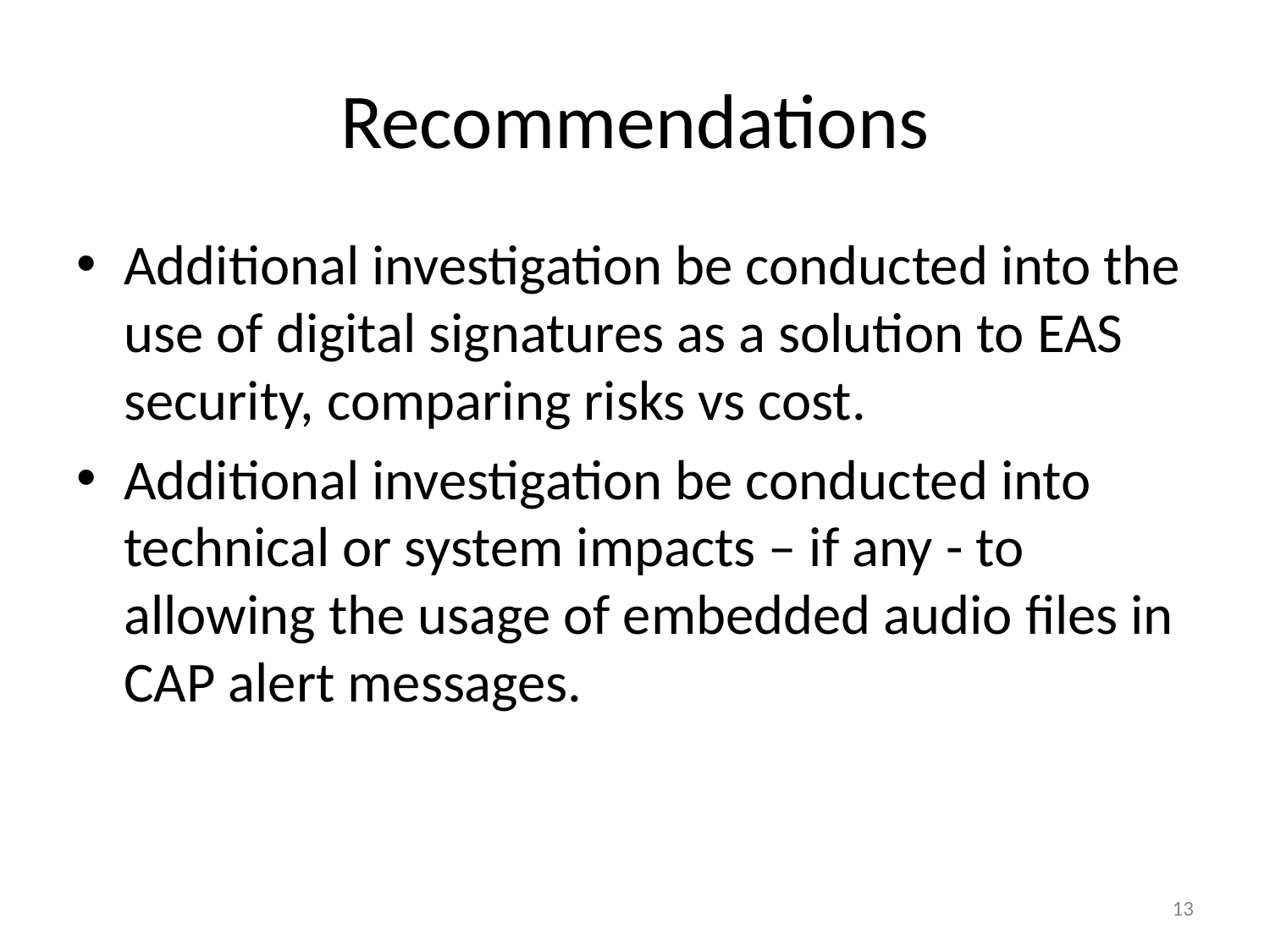

# Recommendations
Additional investigation be conducted into the use of digital signatures as a solution to EAS security, comparing risks vs cost.
Additional investigation be conducted into technical or system impacts – if any - to allowing the usage of embedded audio files in CAP alert messages.
13